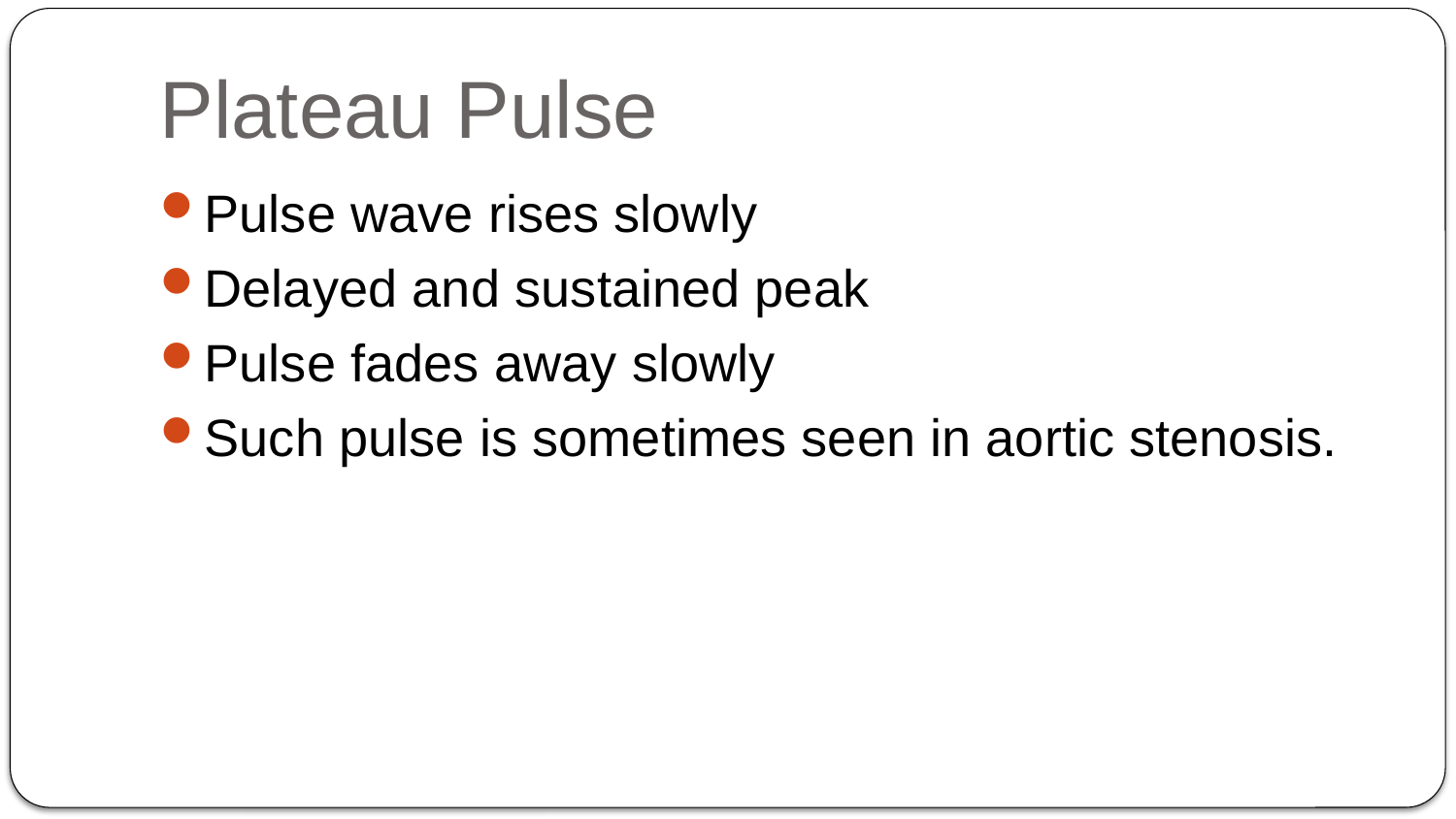

# Plateau Pulse
Pulse wave rises slowly
Delayed and sustained peak
Pulse fades away slowly
Such pulse is sometimes seen in aortic stenosis.